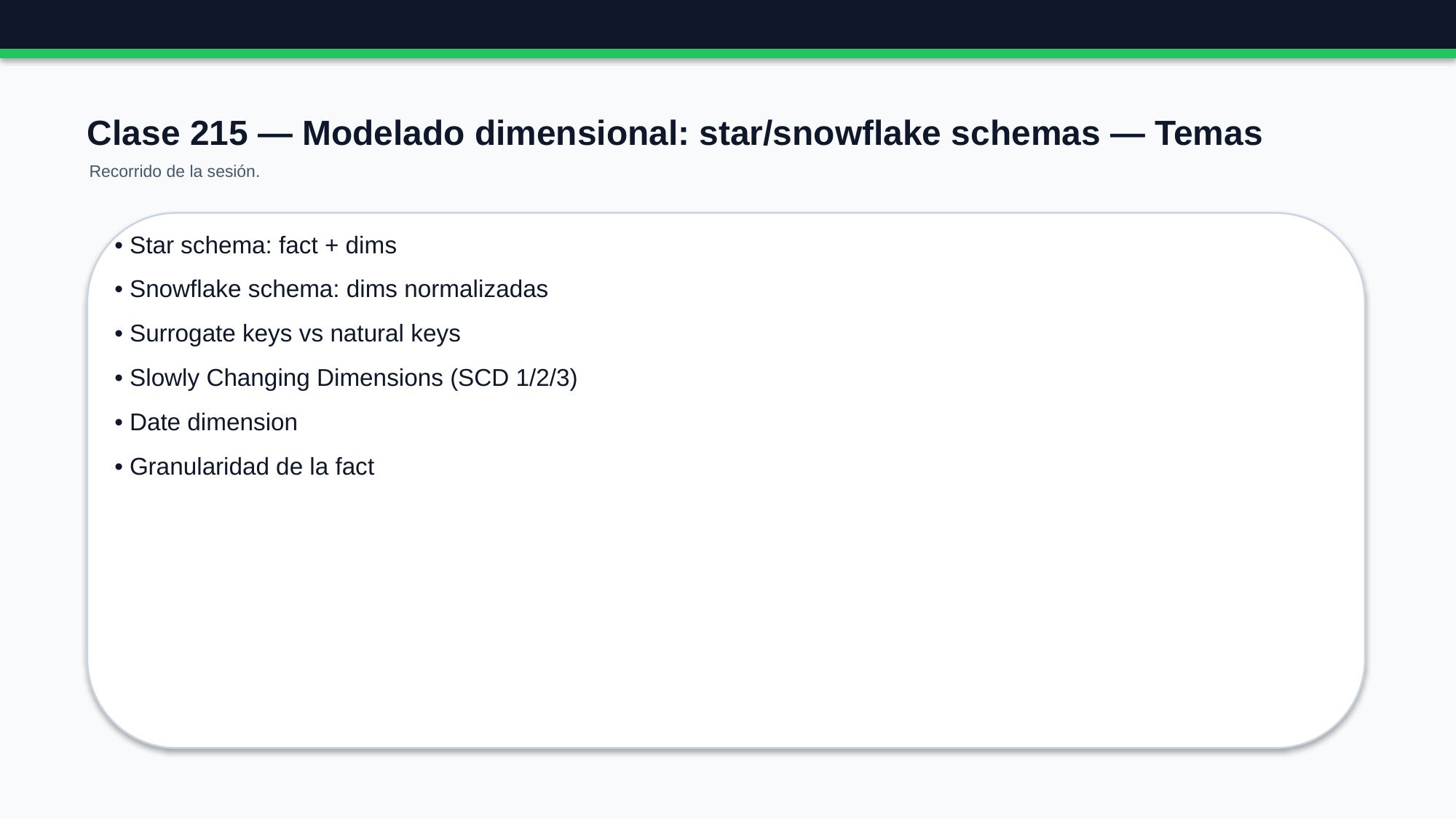

Clase 215 — Modelado dimensional: star/snowflake schemas — Temas
Recorrido de la sesión.

• Star schema: fact + dims
• Snowflake schema: dims normalizadas
• Surrogate keys vs natural keys
• Slowly Changing Dimensions (SCD 1/2/3)
• Date dimension
• Granularidad de la fact